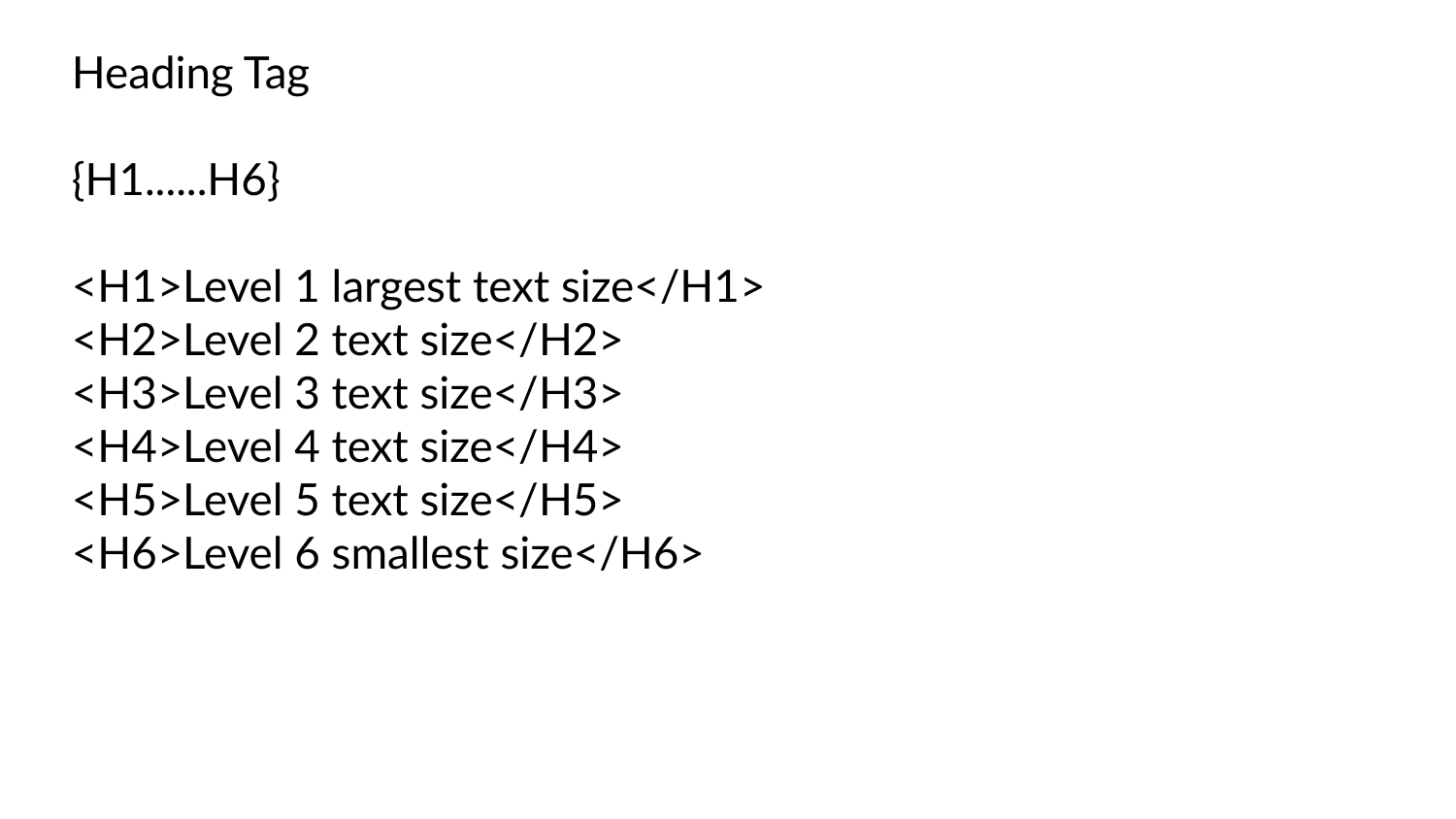

Heading Tag

{H1......H6}

<H1>Level 1 largest text size</H1>
<H2>Level 2 text size</H2>
<H3>Level 3 text size</H3>
<H4>Level 4 text size</H4>
<H5>Level 5 text size</H5>
<H6>Level 6 smallest size</H6>